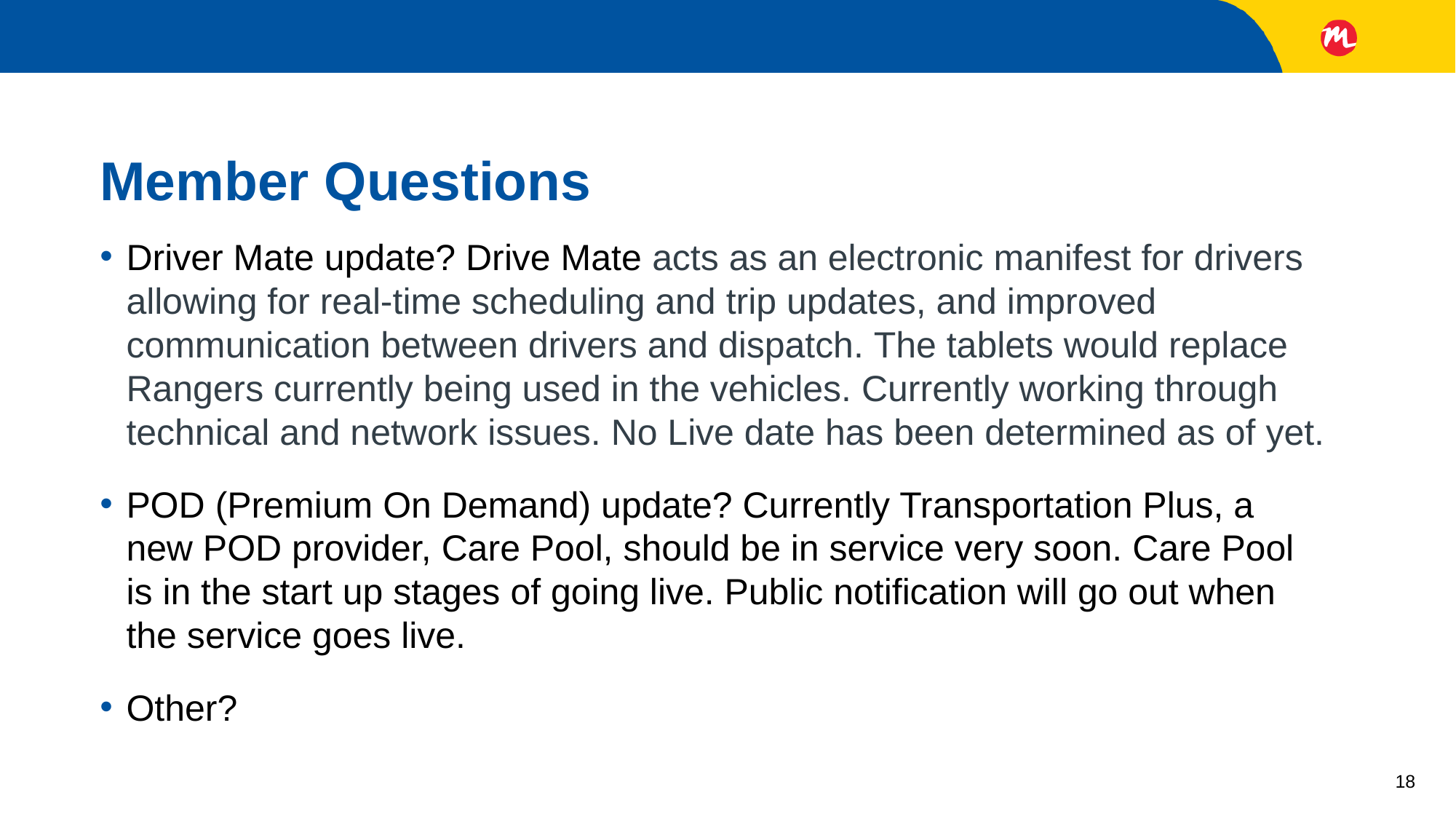

# Member Questions
Driver Mate update? Drive Mate acts as an electronic manifest for drivers allowing for real-time scheduling and trip updates, and improved communication between drivers and dispatch. The tablets would replace Rangers currently being used in the vehicles. Currently working through technical and network issues. No Live date has been determined as of yet.
POD (Premium On Demand) update? Currently Transportation Plus, a new POD provider, Care Pool, should be in service very soon. Care Pool is in the start up stages of going live. Public notification will go out when the service goes live.
Other?

18